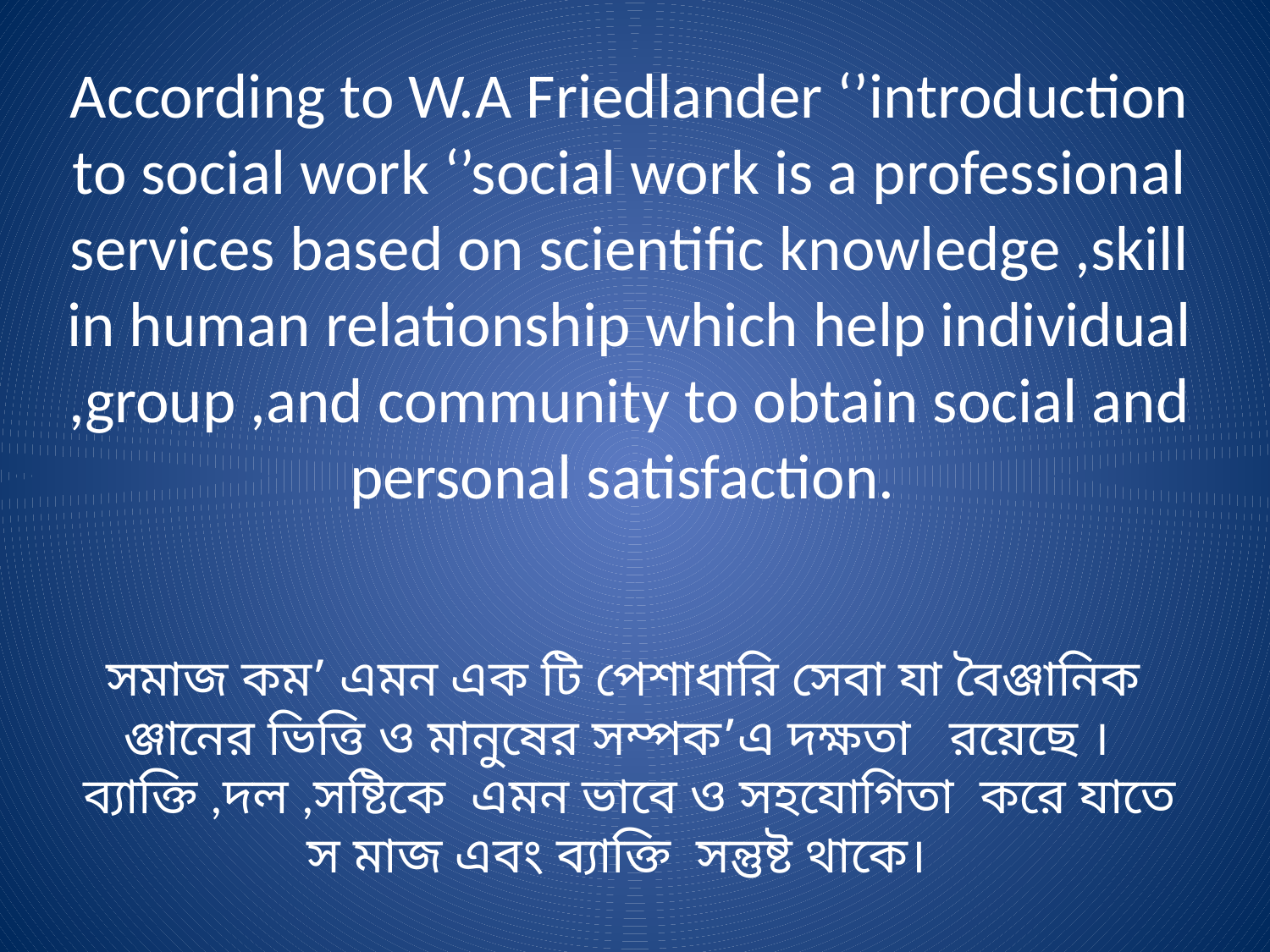

# According to W.A Friedlander ‘’introduction to social work ‘’social work is a professional services based on scientific knowledge ,skill in human relationship which help individual ,group ,and community to obtain social and personal satisfaction. সমাজ কম’ এমন এক টি পেশাধারি সেবা যা বৈঞ্জানিক  ঞ্জানের ভিত্তি ও মানুষের সম্পক’এ দক্ষতা   রয়েছে ।   ব্যাক্তি ,দল ,সষ্টিকে  এমন ভাবে ও সহযোগিতা  করে যাতে স মাজ এবং ব্যাক্তি  সন্তুষ্ট থাকে।